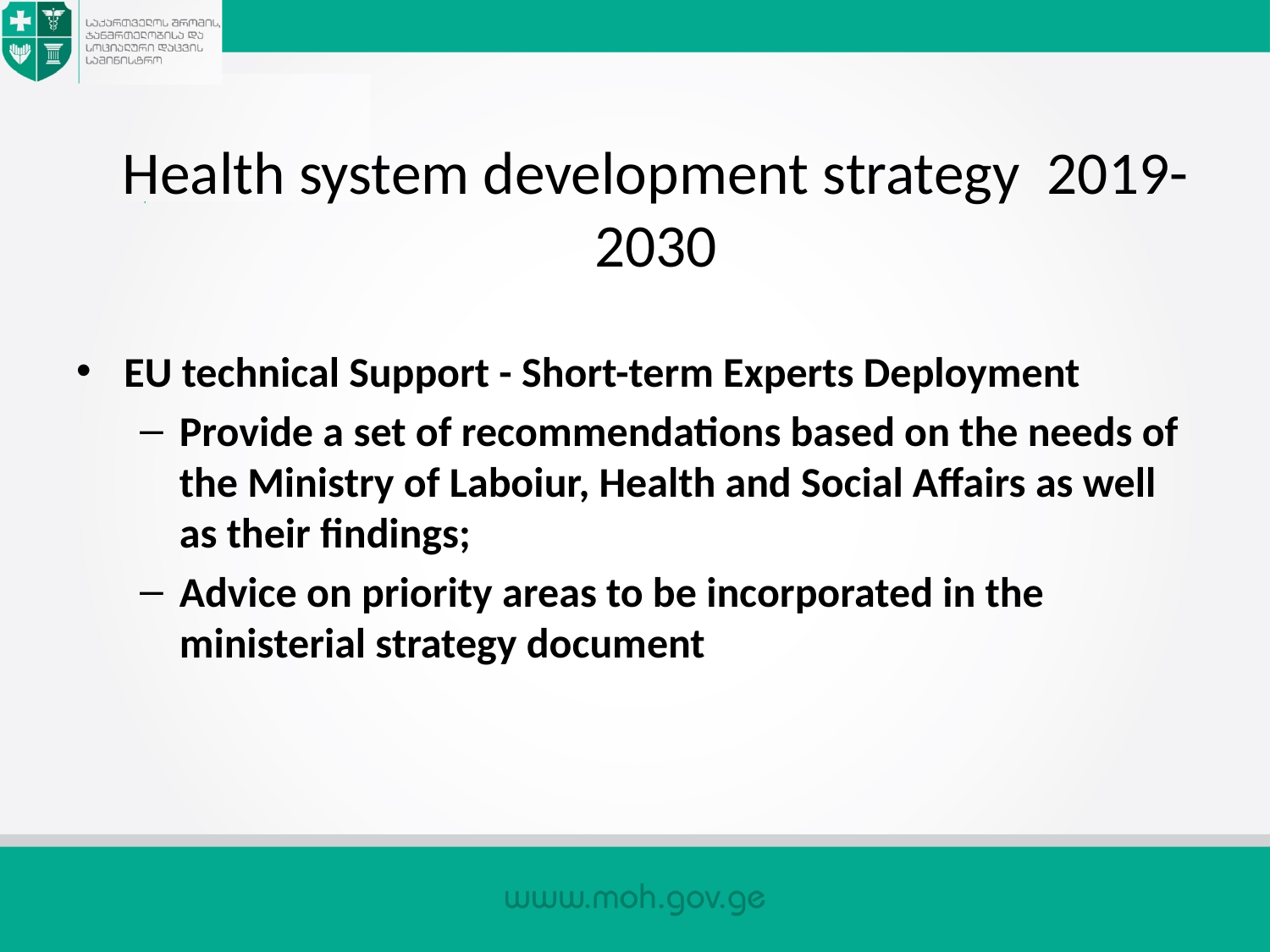

# Health system development strategy  2019-2030
EU technical Support - Short-term Experts Deployment
Provide a set of recommendations based on the needs of the Ministry of Laboiur, Health and Social Affairs as well as their findings;
Advice on priority areas to be incorporated in the ministerial strategy document